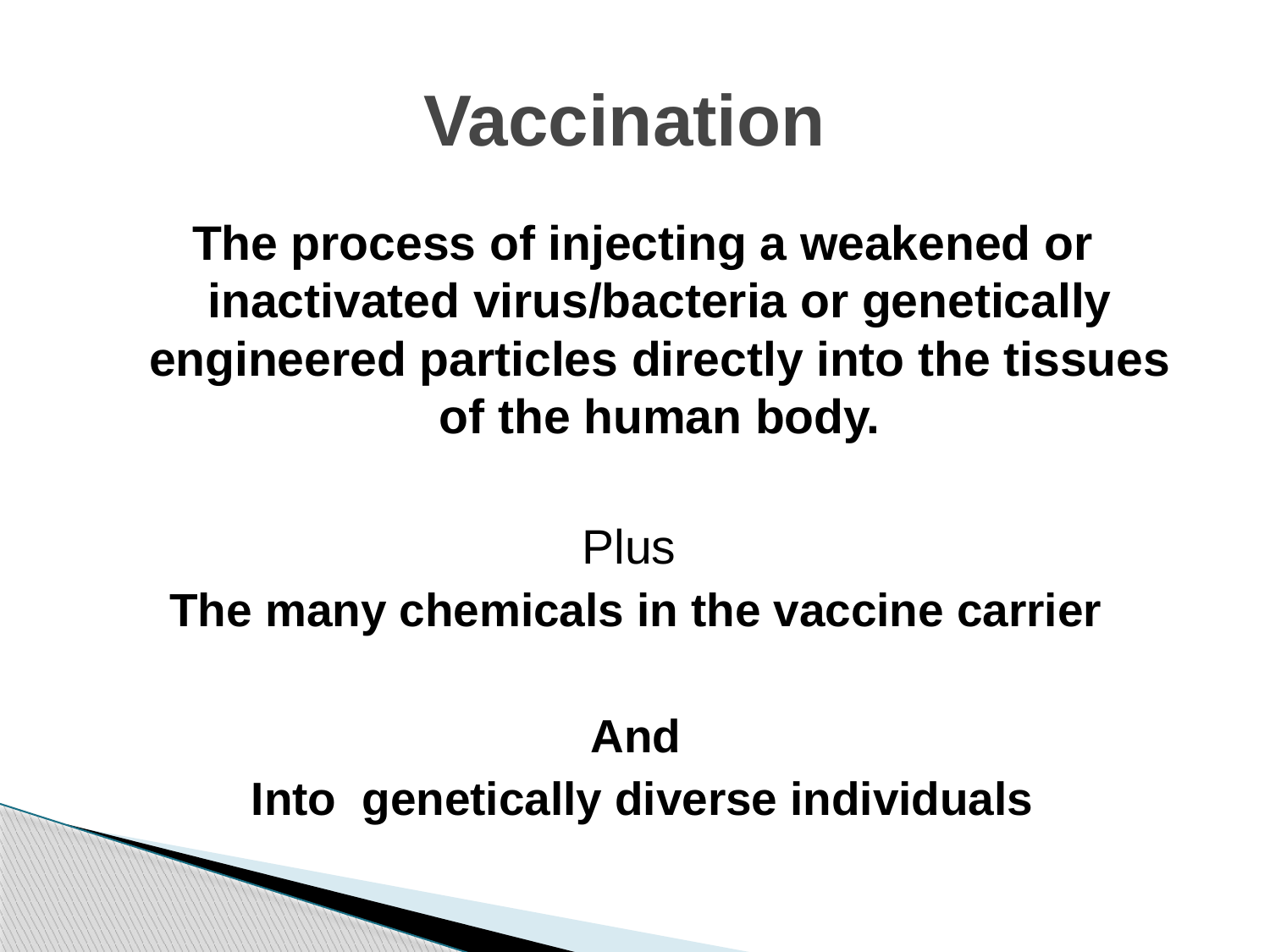

# Vaccination
The process of injecting a weakened or inactivated virus/bacteria or genetically engineered particles directly into the tissues of the human body.

Plus
The many chemicals in the vaccine carrier

And
Into  genetically diverse individuals